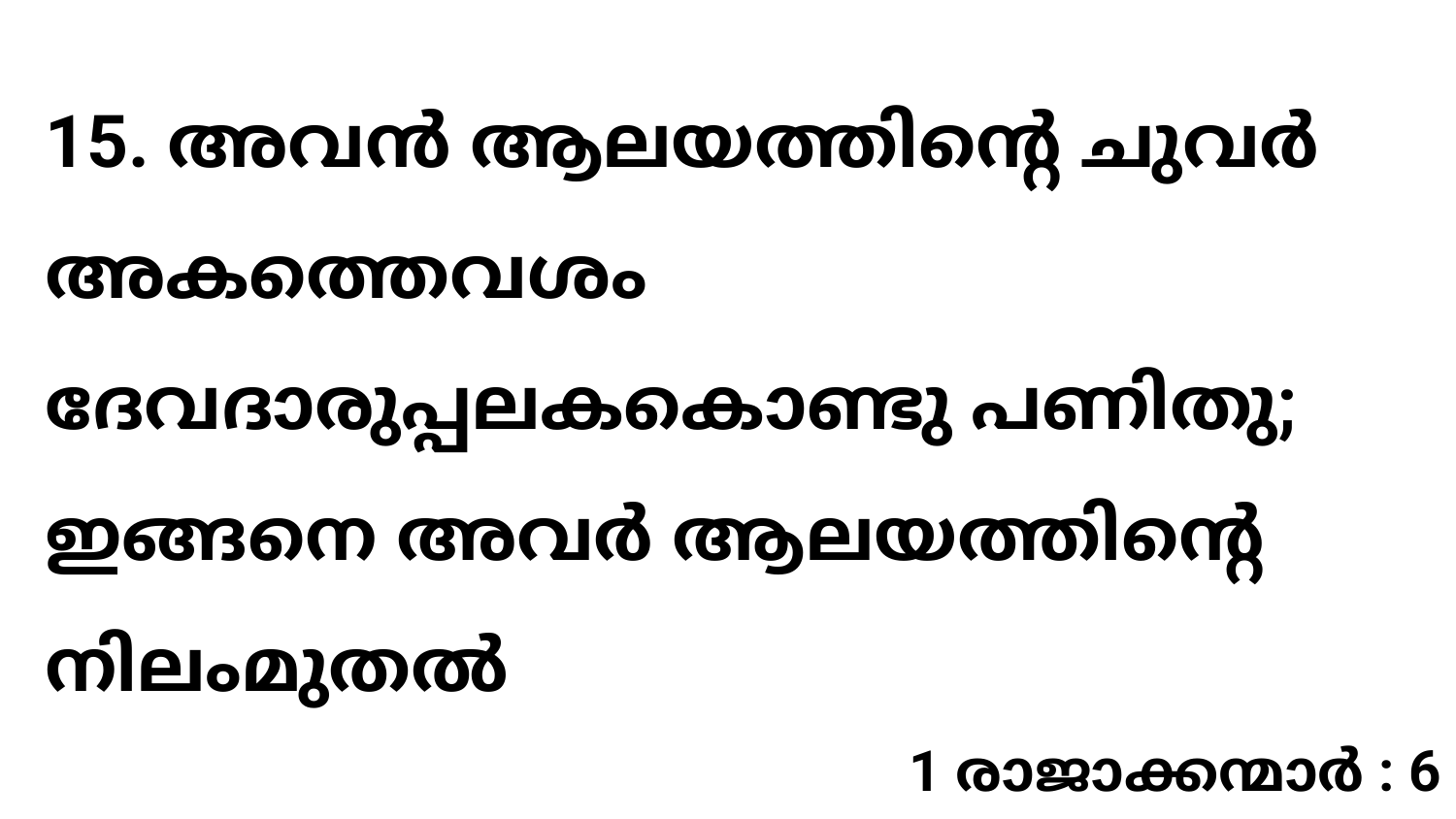

15. അവൻ ആലയത്തിന്റെ ചുവർ അകത്തെവശം ദേവദാരുപ്പലകകൊണ്ടു പണിതു; ഇങ്ങനെ അവർ ആലയത്തിന്റെ നിലംമുതൽ
1 രാജാക്കന്മാർ : 6